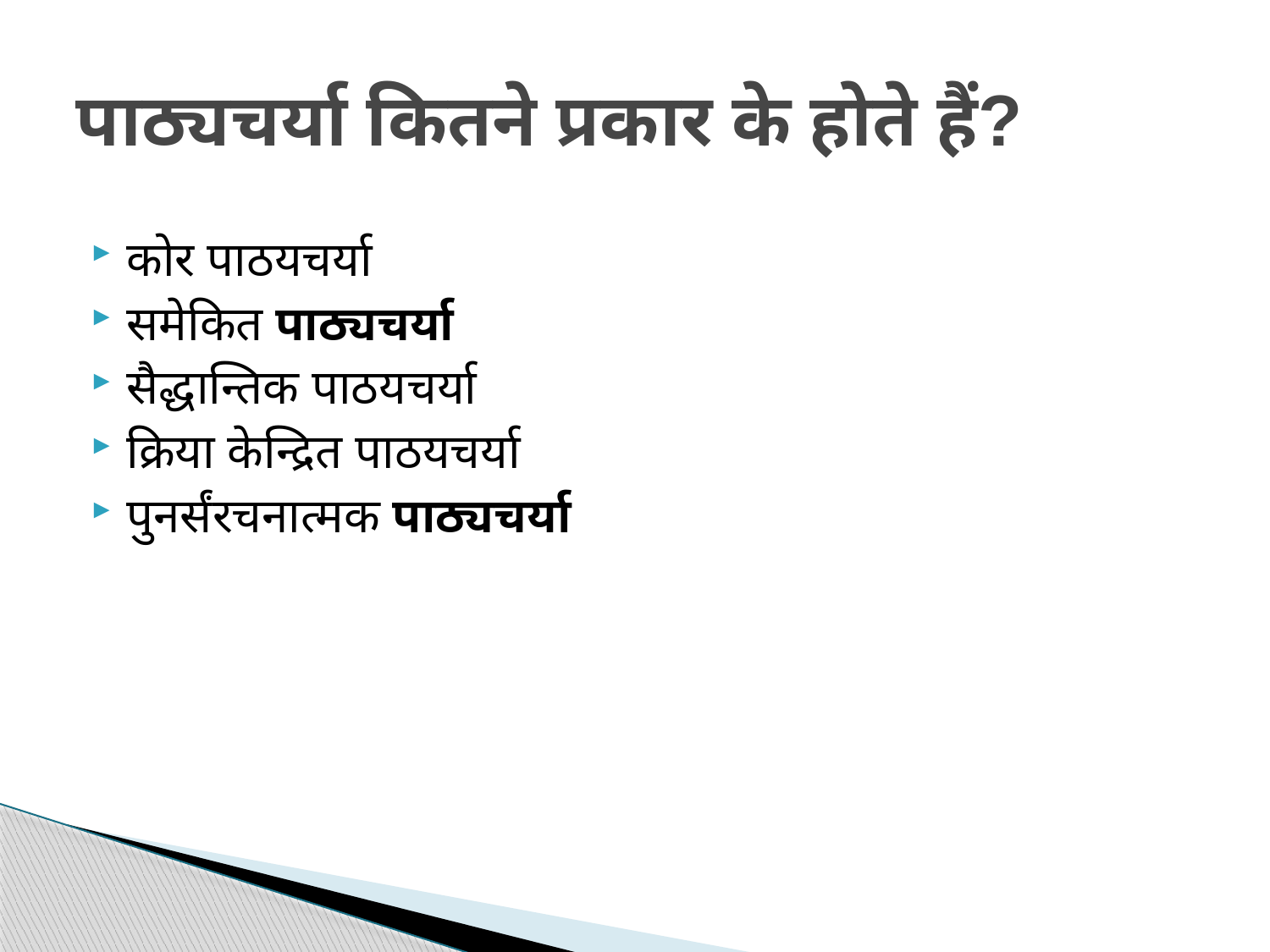

# पाठ्यचर्या कितने प्रकार के होते हैं?
कोर पाठयचर्या
समेकित पाठ्यचर्या
सैद्धान्तिक पाठयचर्या
क्रिया केन्द्रित पाठयचर्या
पुनर्संरचनात्मक पाठ्यचर्या